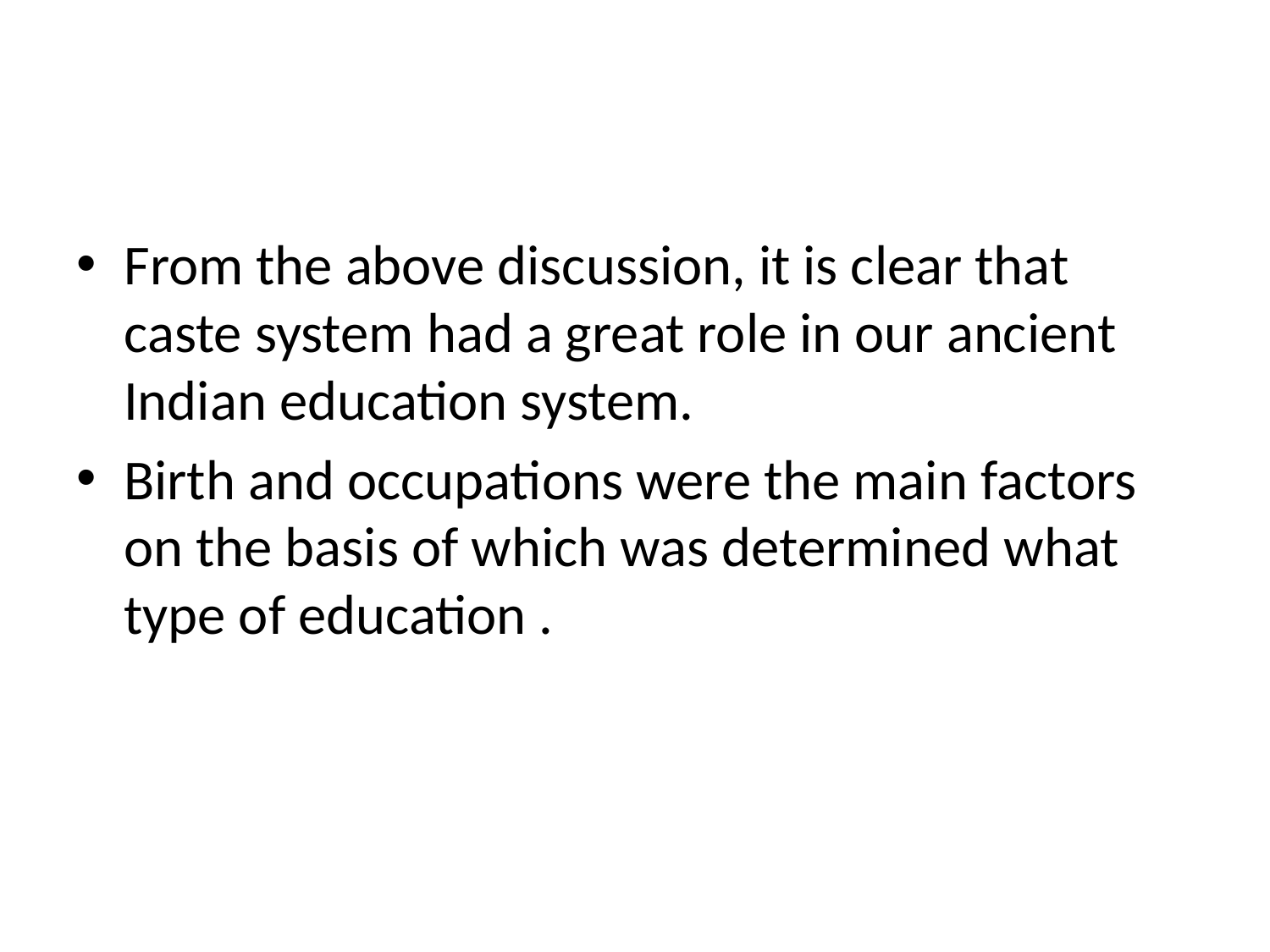

#
From the above discussion, it is clear that caste system had a great role in our ancient Indian education system.
Birth and occupations were the main factors on the basis of which was determined what type of education .